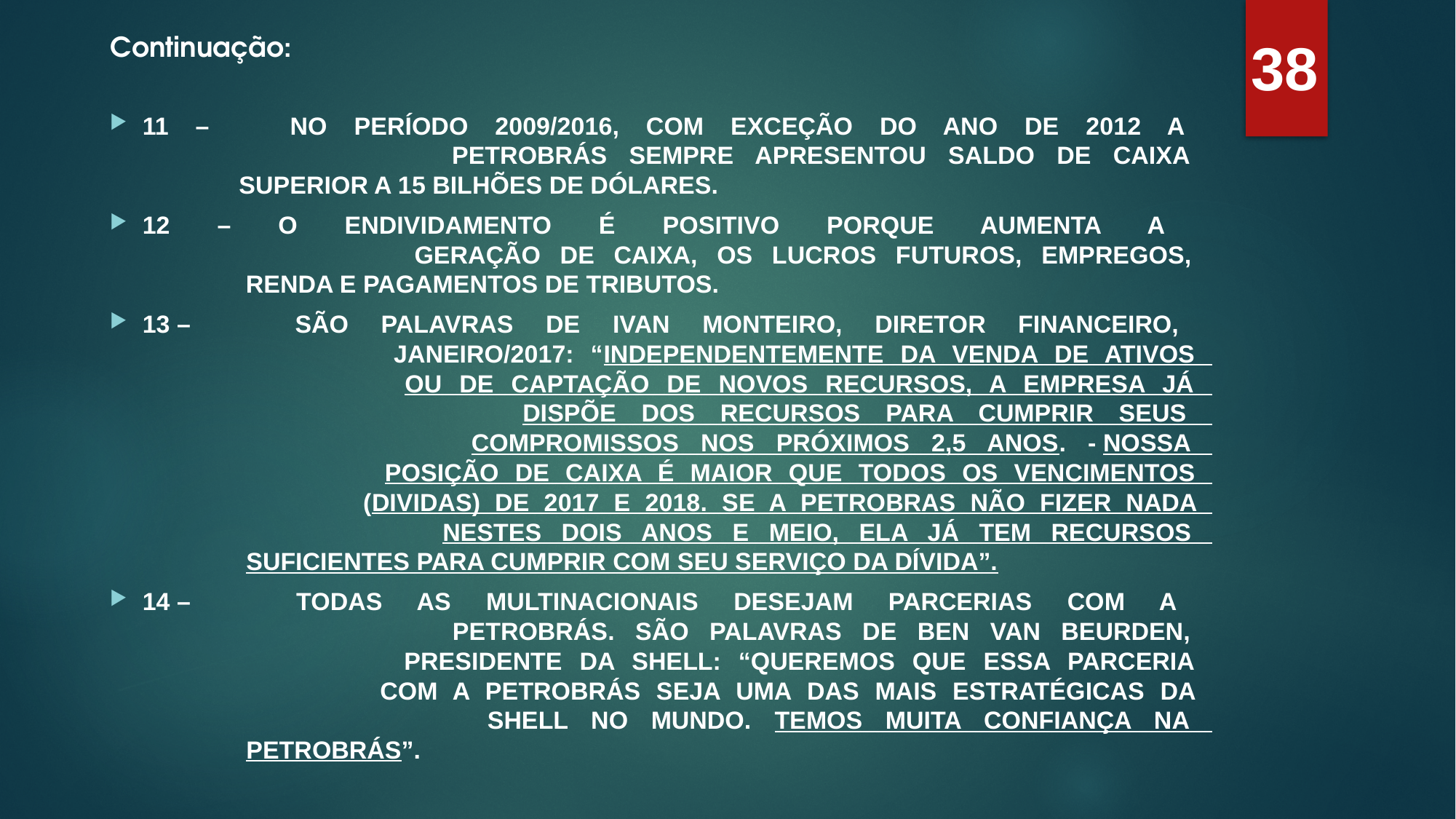

Continuação:
38
11 –   NO PERÍODO 2009/2016, COM EXCEÇÃO DO ANO DE 2012 A
              PETROBRÁS SEMPRE APRESENTOU SALDO DE CAIXA
              SUPERIOR A 15 BILHÕES DE DÓLARES.
12 – O ENDIVIDAMENTO É POSITIVO PORQUE AUMENTA A
              GERAÇÃO DE CAIXA, OS LUCROS FUTUROS, EMPREGOS,
               RENDA E PAGAMENTOS DE TRIBUTOS.
13 –    SÃO PALAVRAS DE IVAN MONTEIRO, DIRETOR FINANCEIRO,
               JANEIRO/2017: “INDEPENDENTEMENTE DA VENDA DE ATIVOS
               OU DE CAPTAÇÃO DE NOVOS RECURSOS, A EMPRESA JÁ
               DISPÕE DOS RECURSOS PARA CUMPRIR SEUS
               COMPROMISSOS NOS PRÓXIMOS 2,5 ANOS. - NOSSA
               POSIÇÃO DE CAIXA É MAIOR QUE TODOS OS VENCIMENTOS
               (DIVIDAS) DE 2017 E 2018. SE A PETROBRAS NÃO FIZER NADA
               NESTES DOIS ANOS E MEIO, ELA JÁ TEM RECURSOS
               SUFICIENTES PARA CUMPRIR COM SEU SERVIÇO DA DÍVIDA”.
14 –   TODAS AS MULTINACIONAIS DESEJAM PARCERIAS COM A
               PETROBRÁS. SÃO PALAVRAS DE BEN VAN BEURDEN,
               PRESIDENTE DA SHELL: “QUEREMOS QUE ESSA PARCERIA
               COM A PETROBRÁS SEJA UMA DAS MAIS ESTRATÉGICAS DA
               SHELL NO MUNDO. TEMOS MUITA CONFIANÇA NA
               PETROBRÁS”.